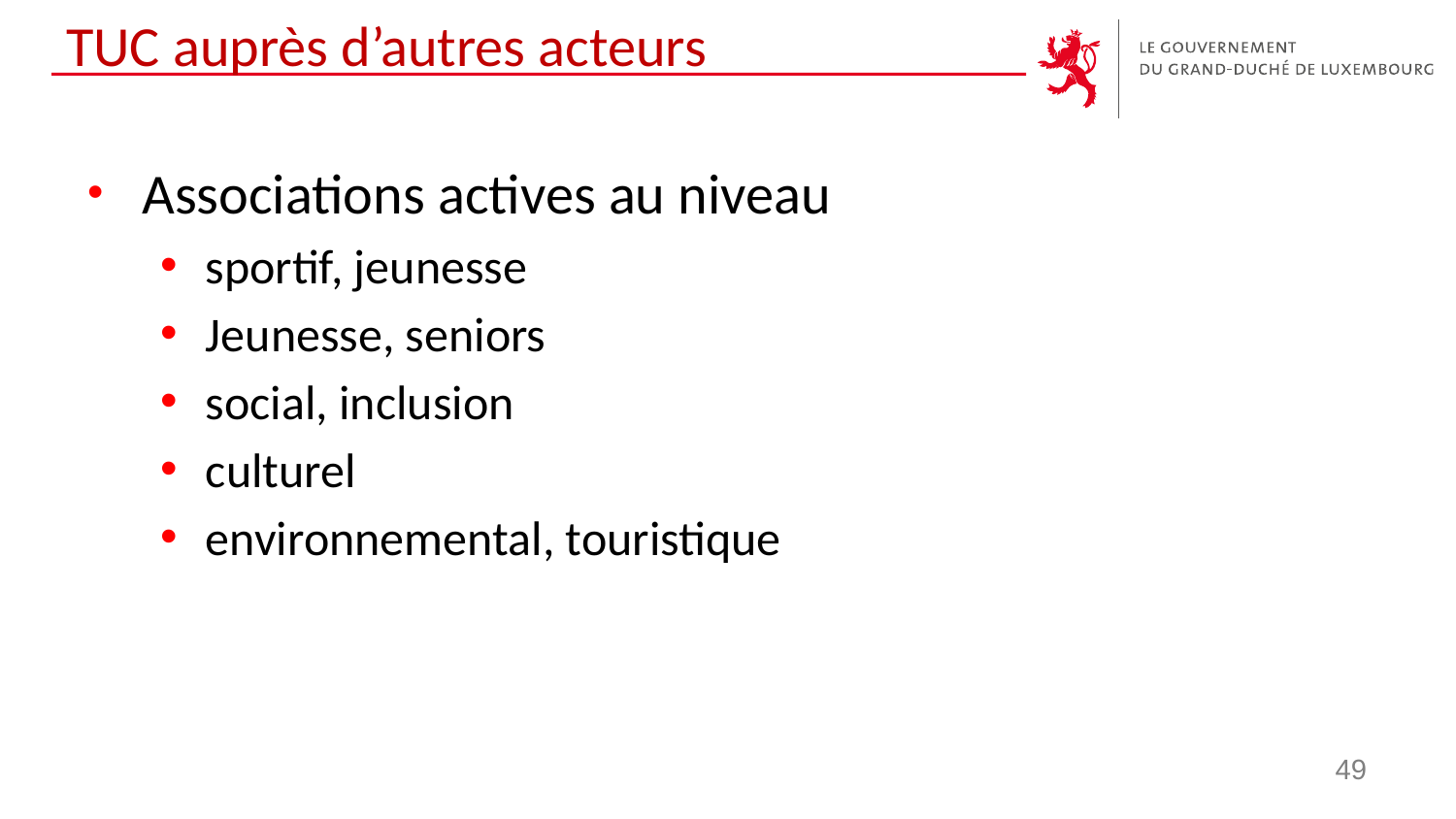

# TUC auprès d’autres acteurs
Associations actives au niveau
sportif, jeunesse
Jeunesse, seniors
social, inclusion
culturel
environnemental, touristique

49